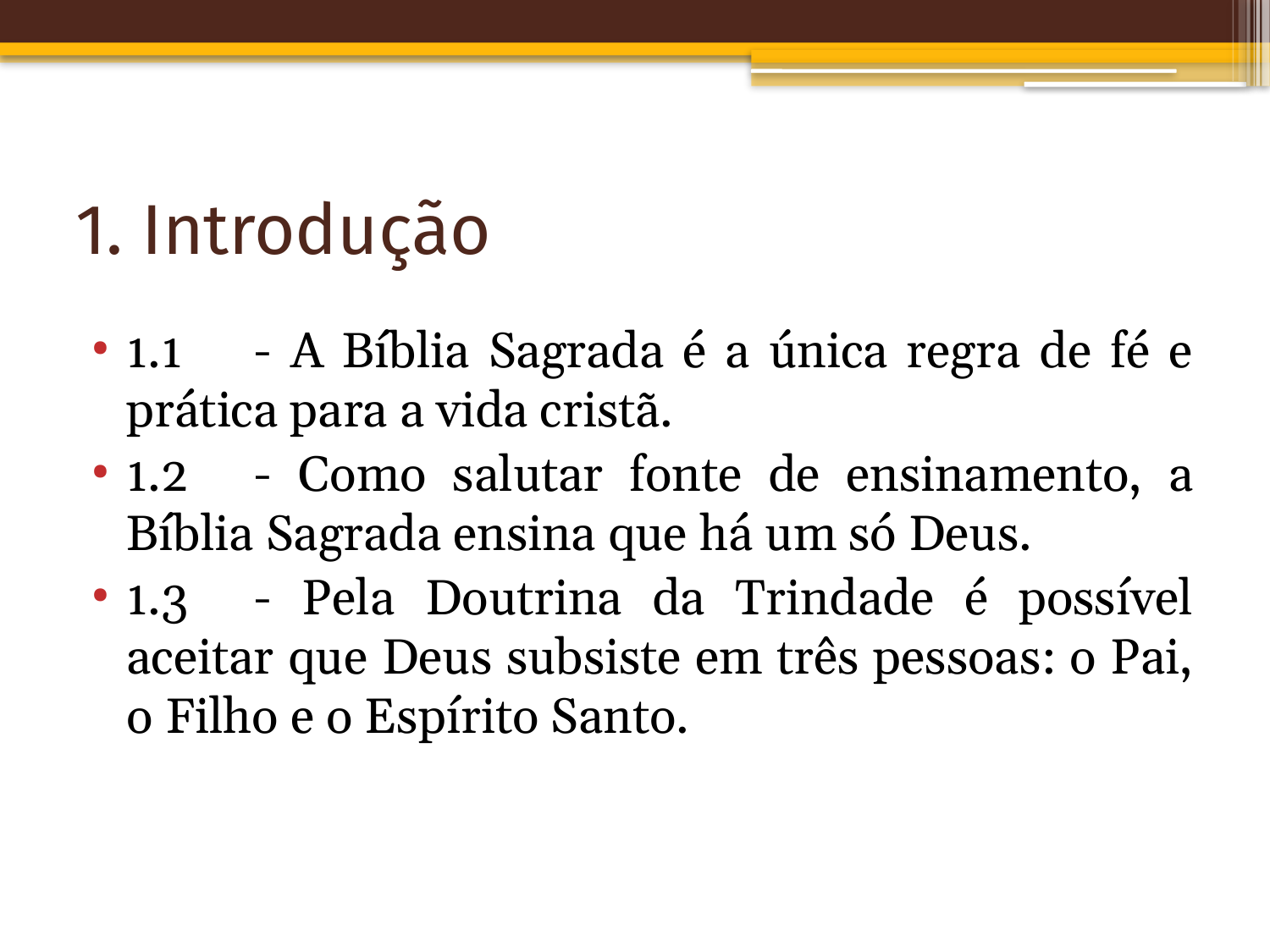

# 1. Introdução
1.1	- A Bíblia Sagrada é a única regra de fé e prática para a vida cristã.
1.2	- Como salutar fonte de ensinamento, a Bíblia Sagrada ensina que há um só Deus.
1.3	- Pela Doutrina da Trindade é possível aceitar que Deus subsiste em três pessoas: o Pai, o Filho e o Espírito Santo.